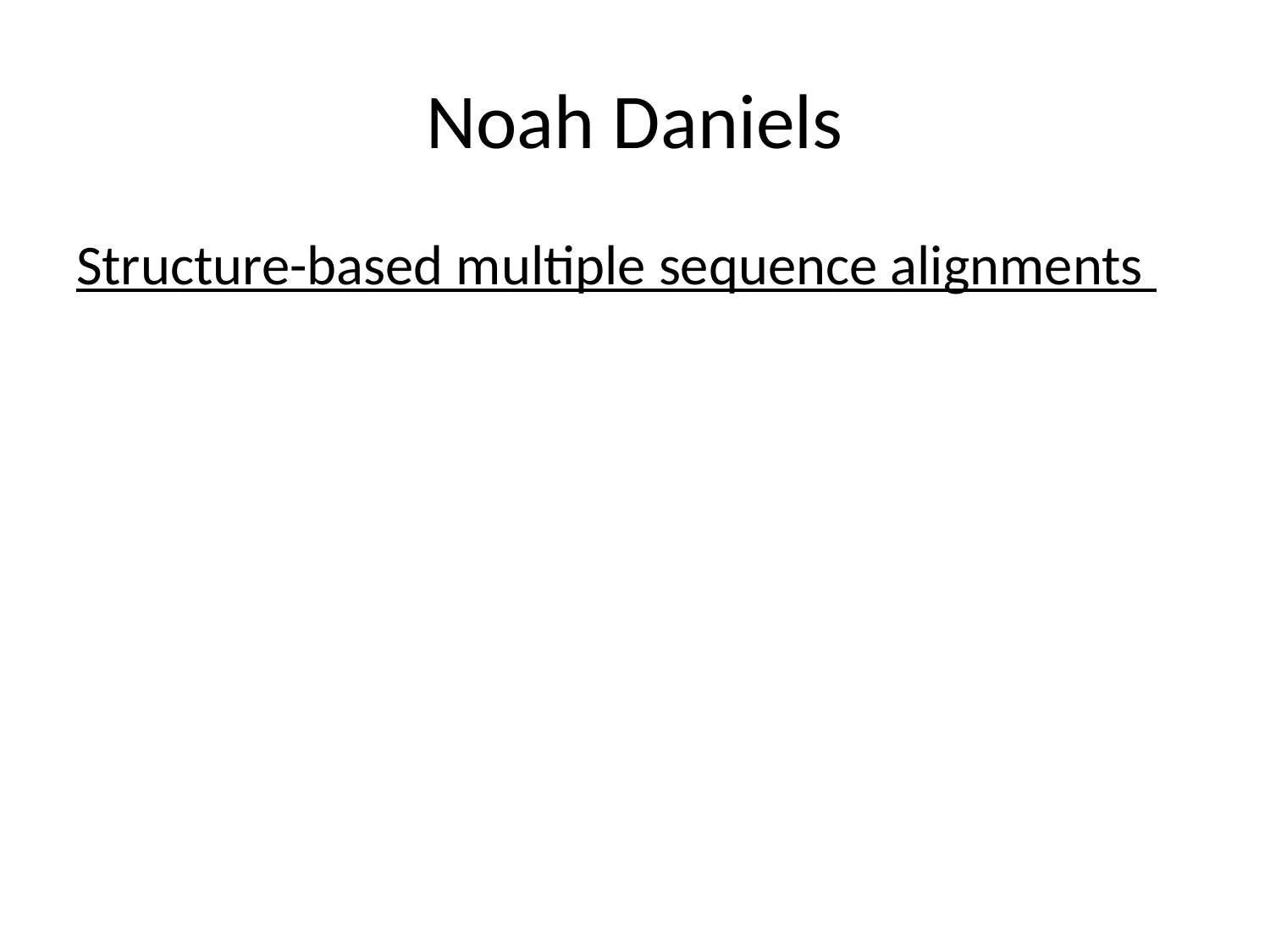

# Noah Daniels
Structure-based multiple sequence alignments